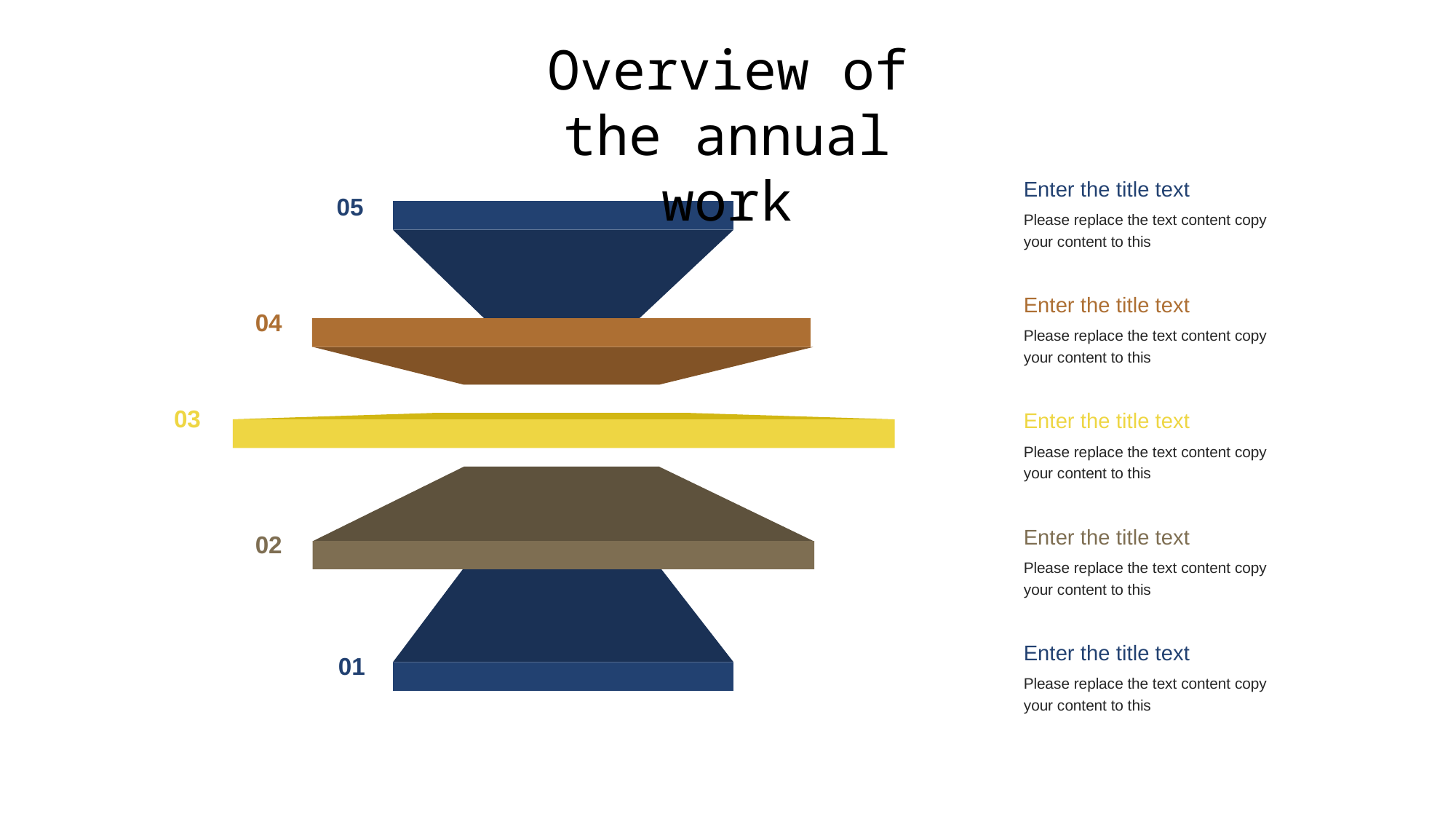

Overview of the annual work
Enter the title text
Please replace the text content copy your content to this
05

Enter the title text
Please replace the text content copy your content to this
04

03

Enter the title text
Please replace the text content copy your content to this

02
Enter the title text
Please replace the text content copy your content to this

01
Enter the title text
Please replace the text content copy your content to this